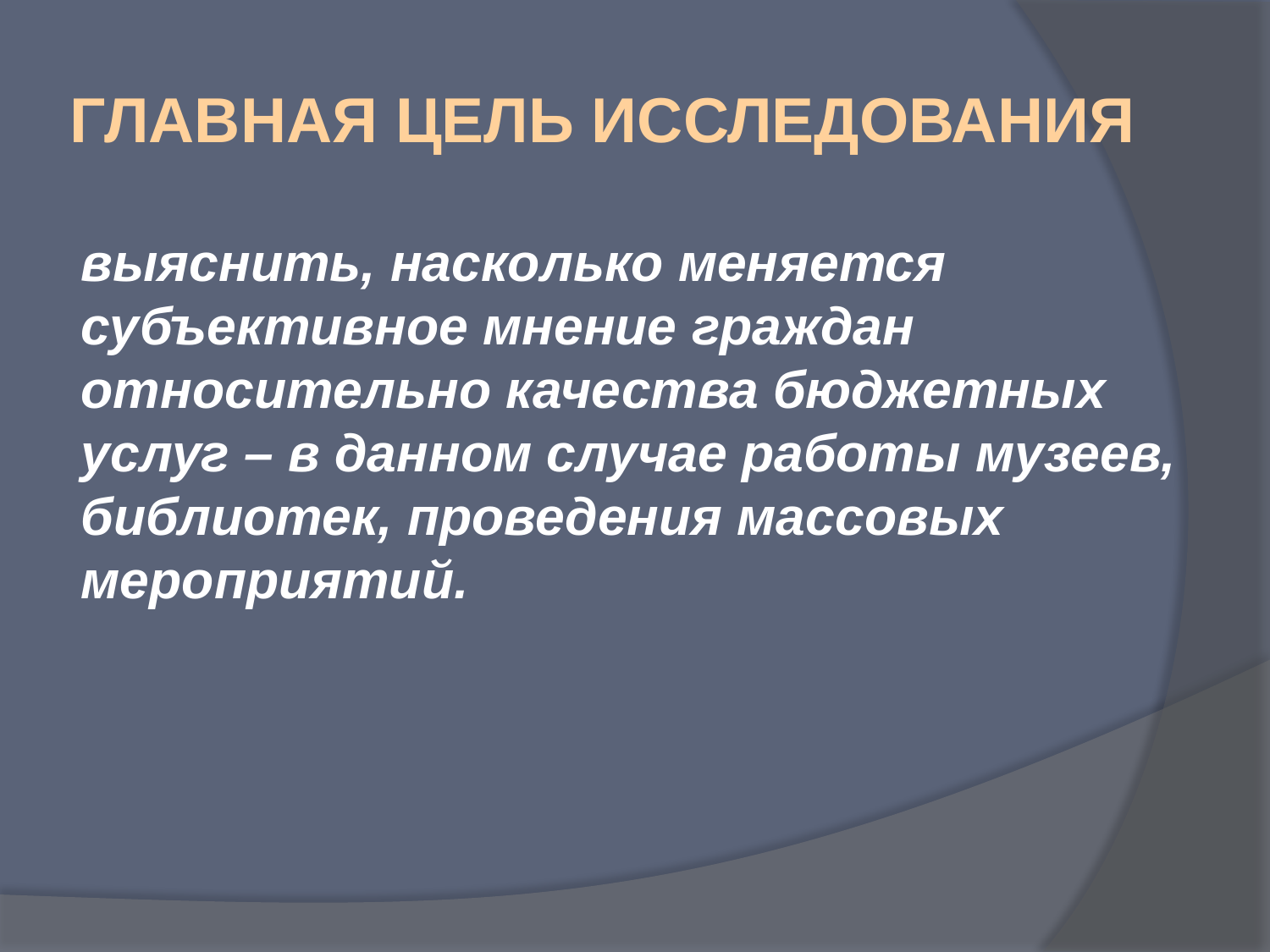

# Главная цель исследования
выяснить, насколько меняется субъективное мнение граждан относительно качества бюджетных услуг – в данном случае работы музеев, библиотек, проведения массовых мероприятий.